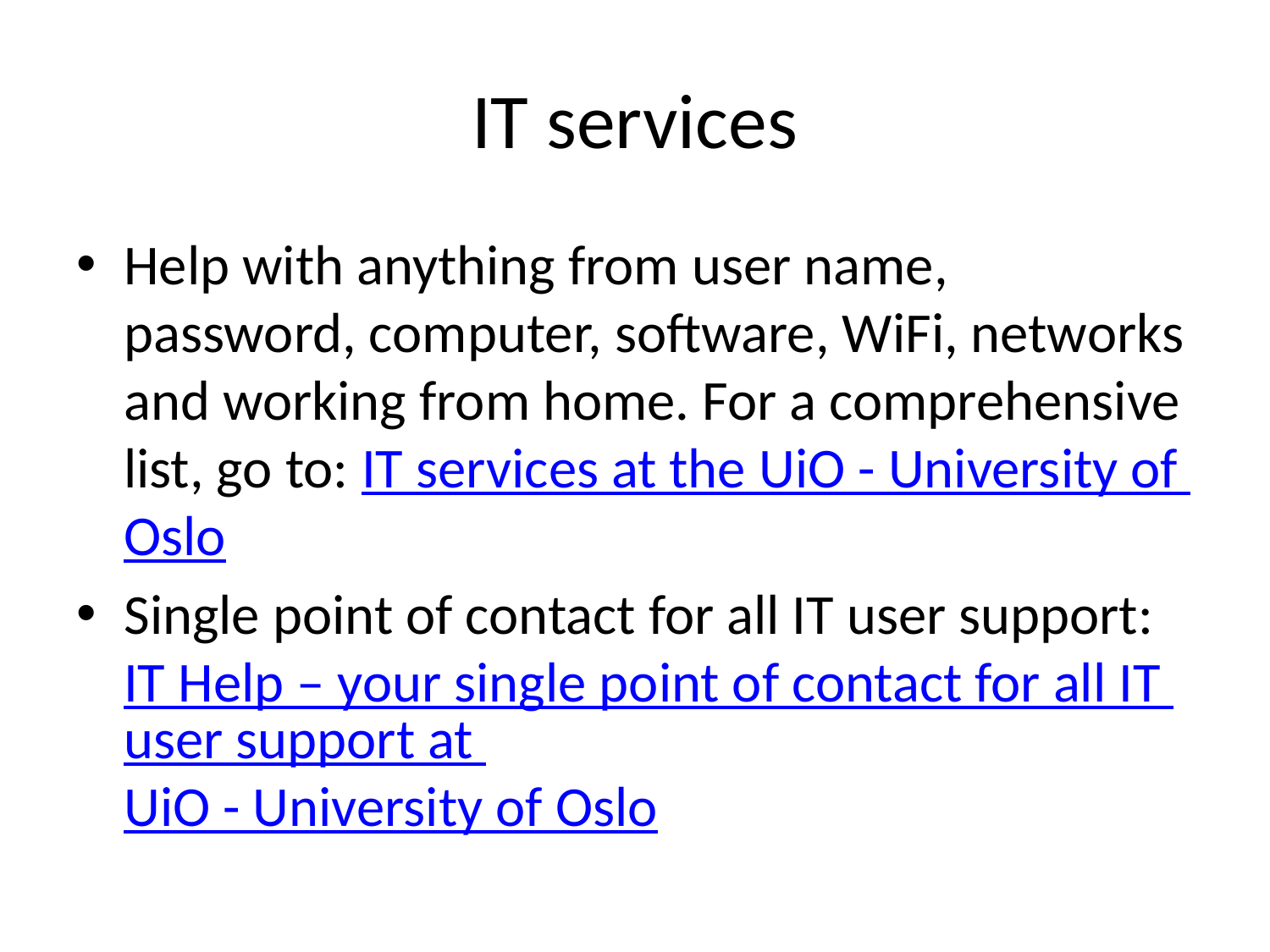

# IT services
Help with anything from user name, password, computer, software, WiFi, networks and working from home. For a comprehensive list, go to: IT services at the UiO - University of Oslo
Single point of contact for all IT user support: IT Help – your single point of contact for all IT user support at UiO - University of Oslo